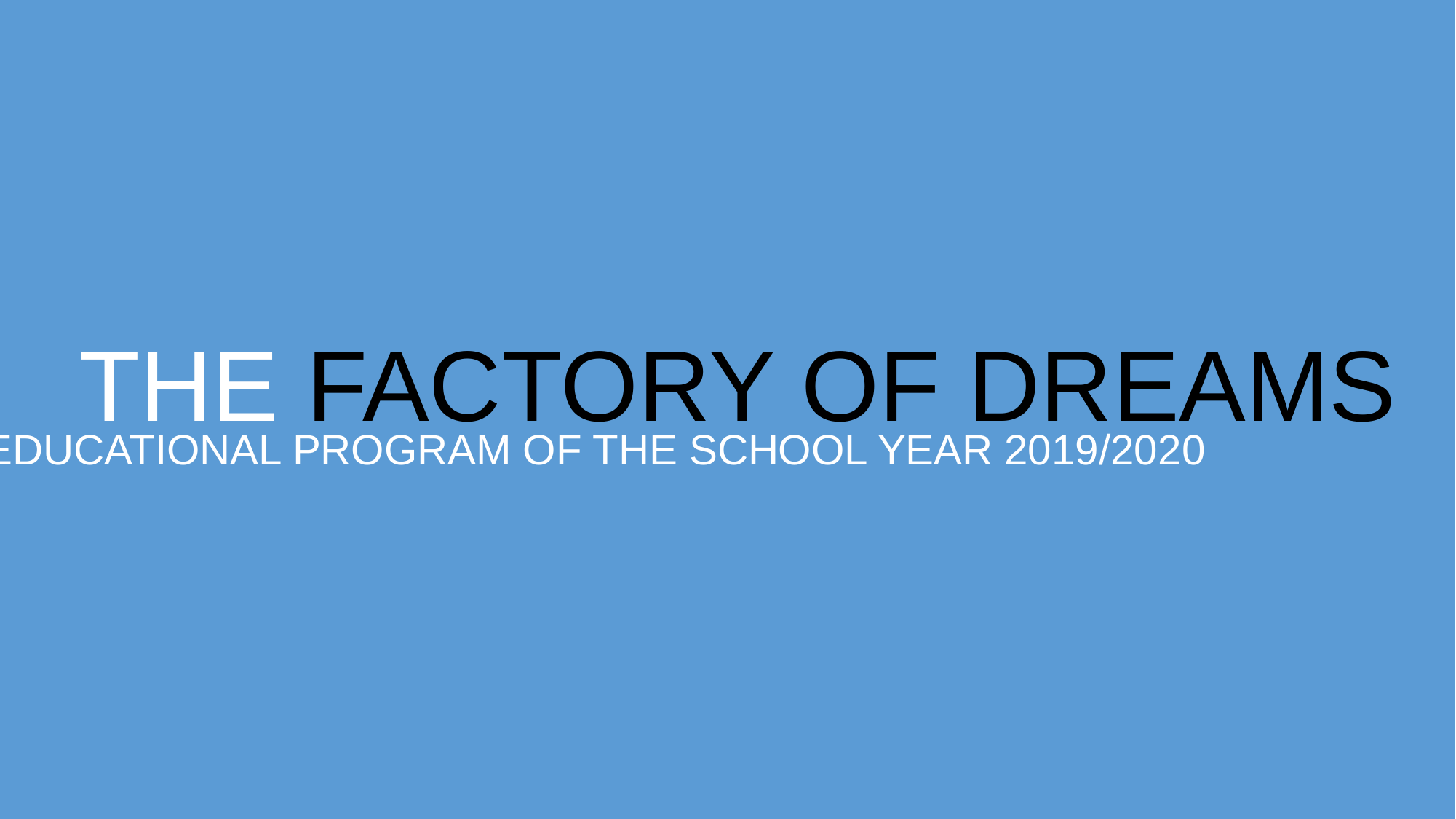

THE FACTORY OF DREAMS
 EDUCATIONAL PROGRAM OF THE SCHOOL YEAR 2019/2020